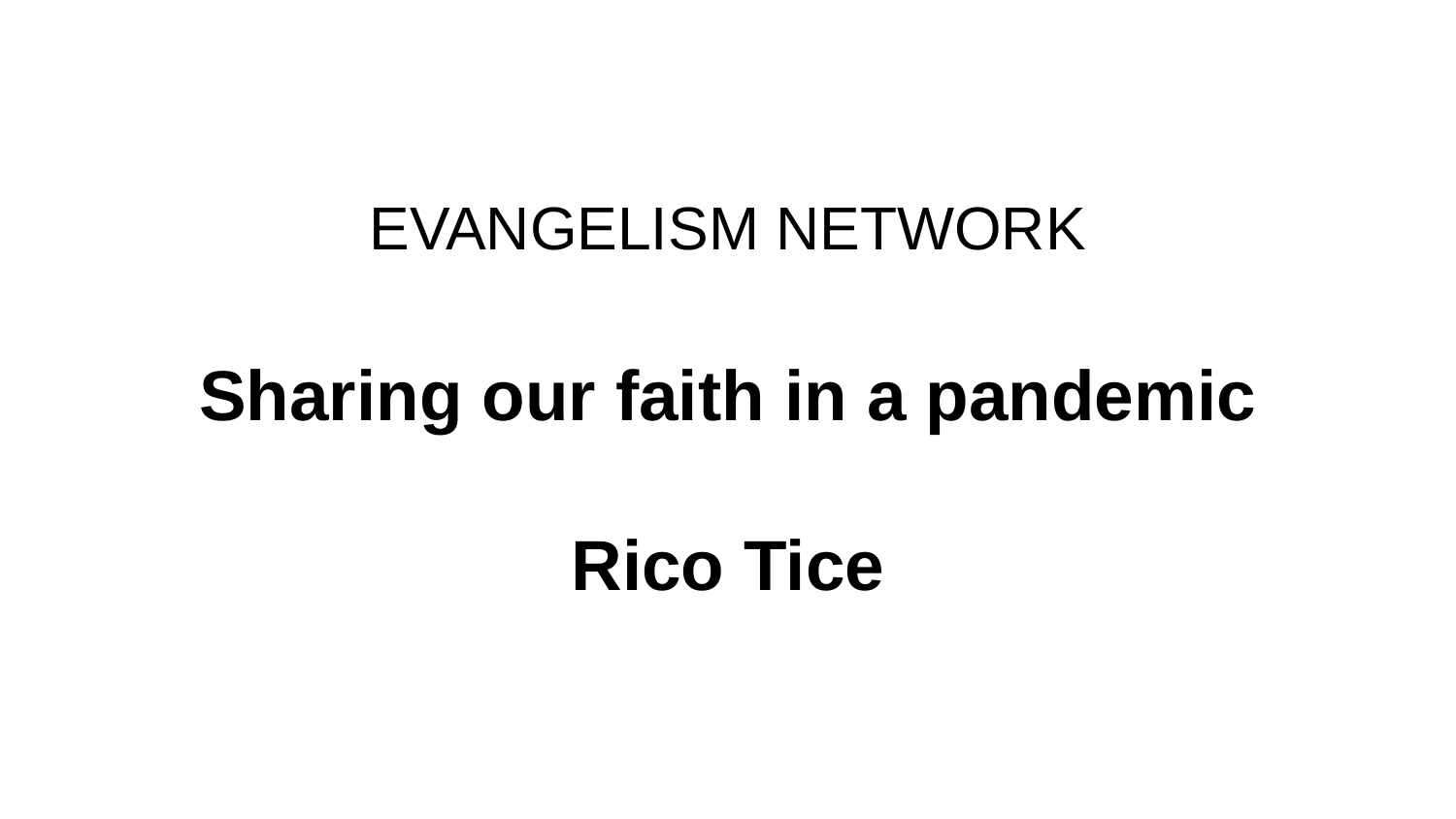

EVANGELISM NETWORK

Sharing our faith in a pandemic

Rico Tice